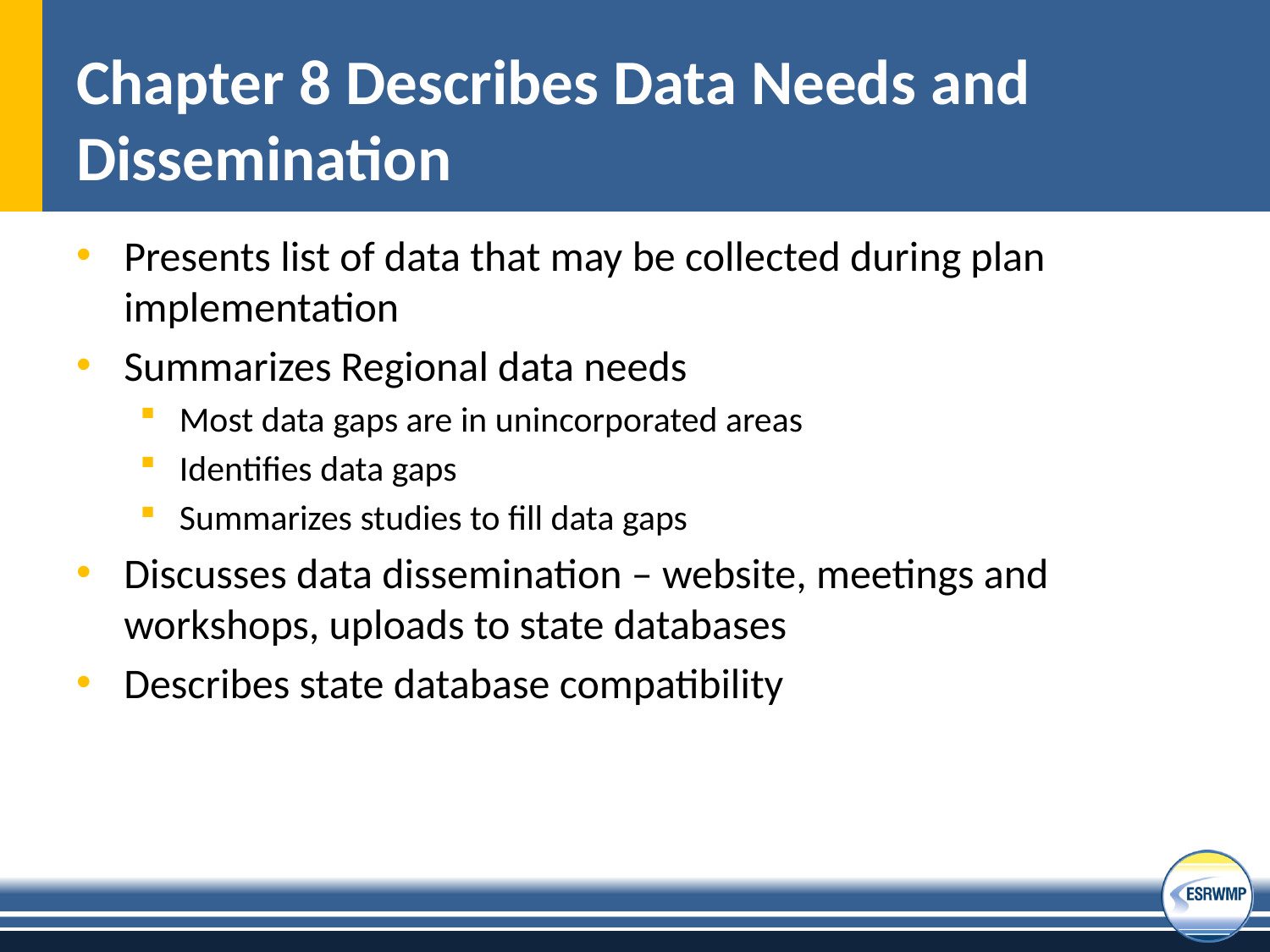

# Chapter 8 Describes Data Needs and Dissemination
Presents list of data that may be collected during plan implementation
Summarizes Regional data needs
Most data gaps are in unincorporated areas
Identifies data gaps
Summarizes studies to fill data gaps
Discusses data dissemination – website, meetings and workshops, uploads to state databases
Describes state database compatibility